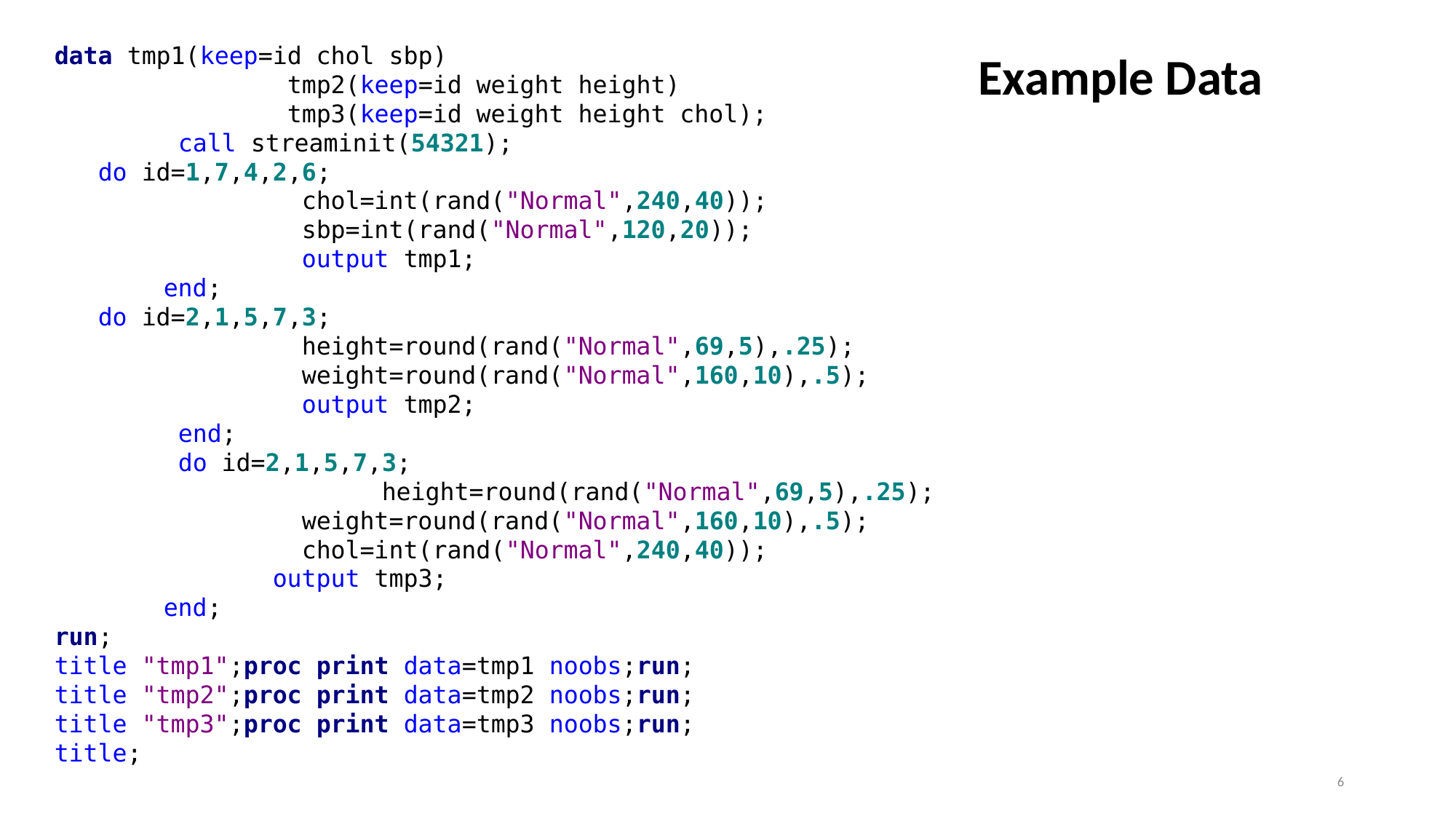

# Example Data
data tmp1(keep=id chol sbp)
		 tmp2(keep=id weight height)
		 tmp3(keep=id weight height chol);
	 call streaminit(54321);
   do id=1,7,4,2,6;
		  chol=int(rand("Normal",240,40));
		  sbp=int(rand("Normal",120,20));
		  output tmp1;
  	end;
   do id=2,1,5,7,3;
		  height=round(rand("Normal",69,5),.25);
		  weight=round(rand("Normal",160,10),.5);
		  output tmp2;
	 end;
	 do id=2,1,5,7,3;
	 		height=round(rand("Normal",69,5),.25);
		  weight=round(rand("Normal",160,10),.5);
		  chol=int(rand("Normal",240,40));
		output tmp3;
	end;
run;
title "tmp1";proc print data=tmp1 noobs;run;
title "tmp2";proc print data=tmp2 noobs;run;
title "tmp3";proc print data=tmp3 noobs;run;
title;
6